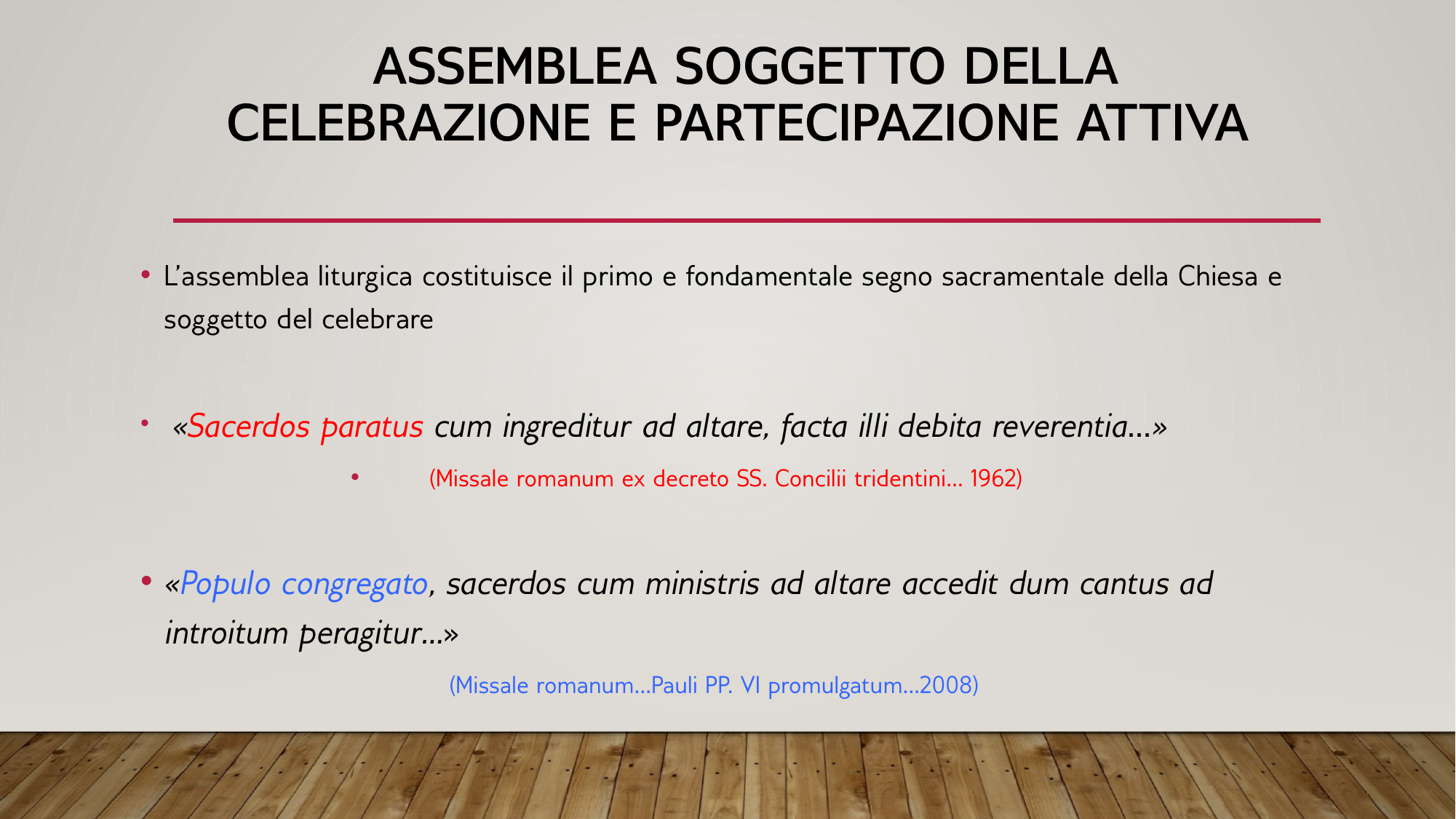

# Assemblea soggetto della celebrazione e partecipazione attiva
L’assemblea liturgica costituisce il primo e fondamentale segno sacramentale della Chiesa e soggetto del celebrare

 «Sacerdos paratus cum ingreditur ad altare, facta illi debita reverentia…»
(Missale romanum ex decreto SS. Concilii tridentini… 1962)

«Populo congregato, sacerdos cum ministris ad altare accedit dum cantus ad introitum peragitur…»
(Missale romanum…Pauli PP. VI promulgatum…2008)